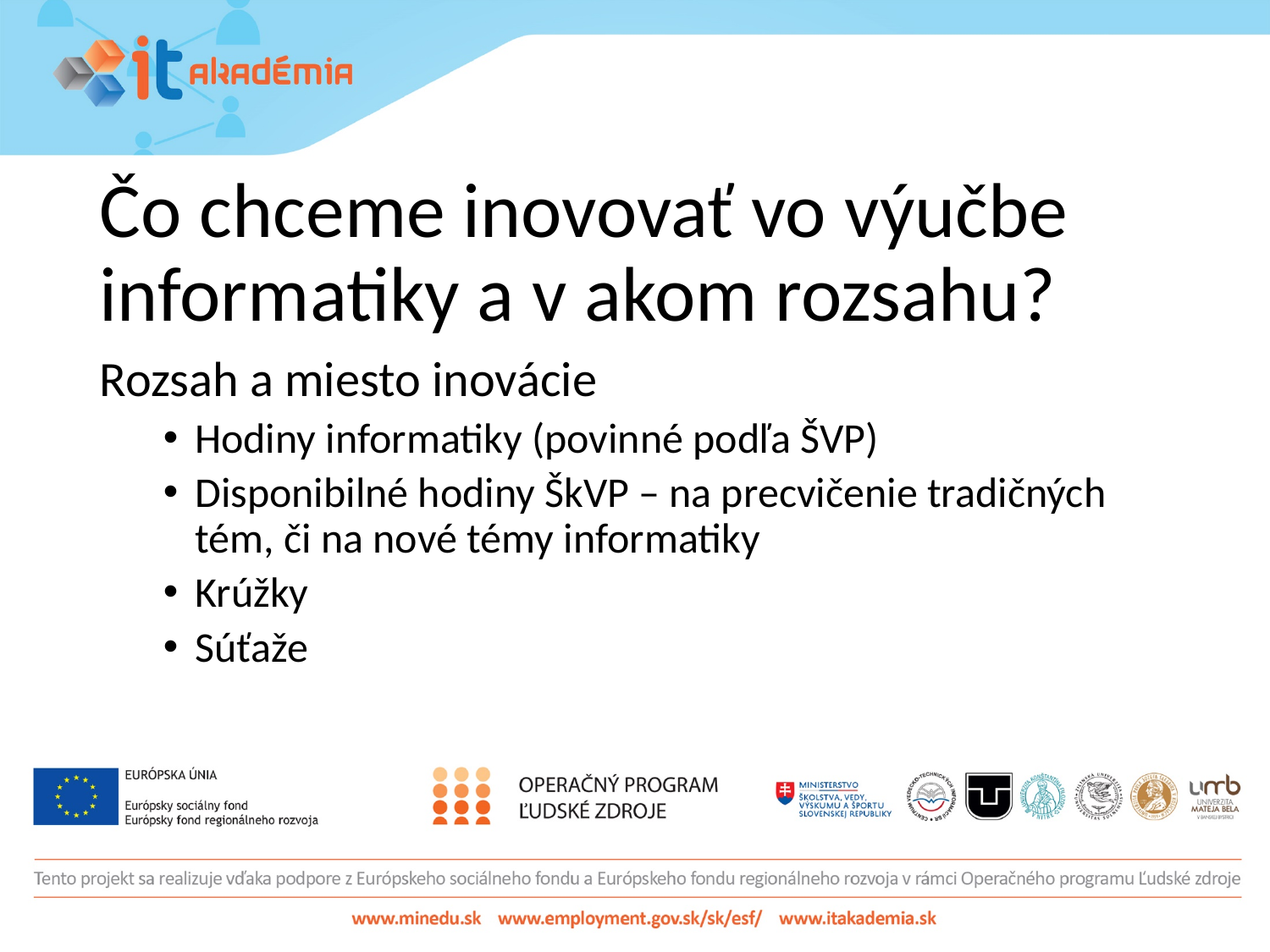

# Čo chceme inovovať vo výučbe informatiky a v akom rozsahu?
Rozsah a miesto inovácie
Hodiny informatiky (povinné podľa ŠVP)
Disponibilné hodiny ŠkVP – na precvičenie tradičných tém, či na nové témy informatiky
Krúžky
Súťaže